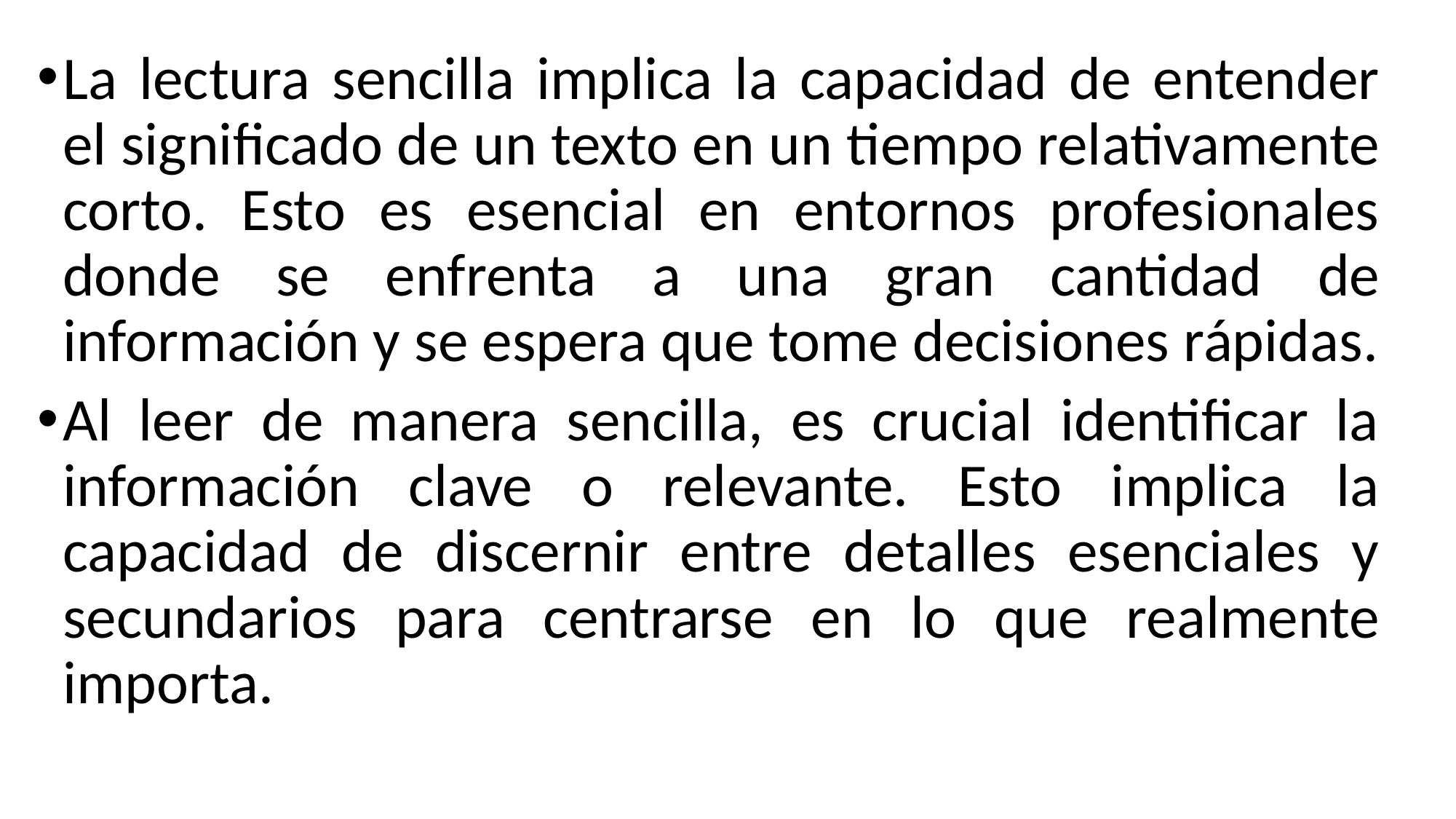

La lectura sencilla implica la capacidad de entender el significado de un texto en un tiempo relativamente corto. Esto es esencial en entornos profesionales donde se enfrenta a una gran cantidad de información y se espera que tome decisiones rápidas.
Al leer de manera sencilla, es crucial identificar la información clave o relevante. Esto implica la capacidad de discernir entre detalles esenciales y secundarios para centrarse en lo que realmente importa.